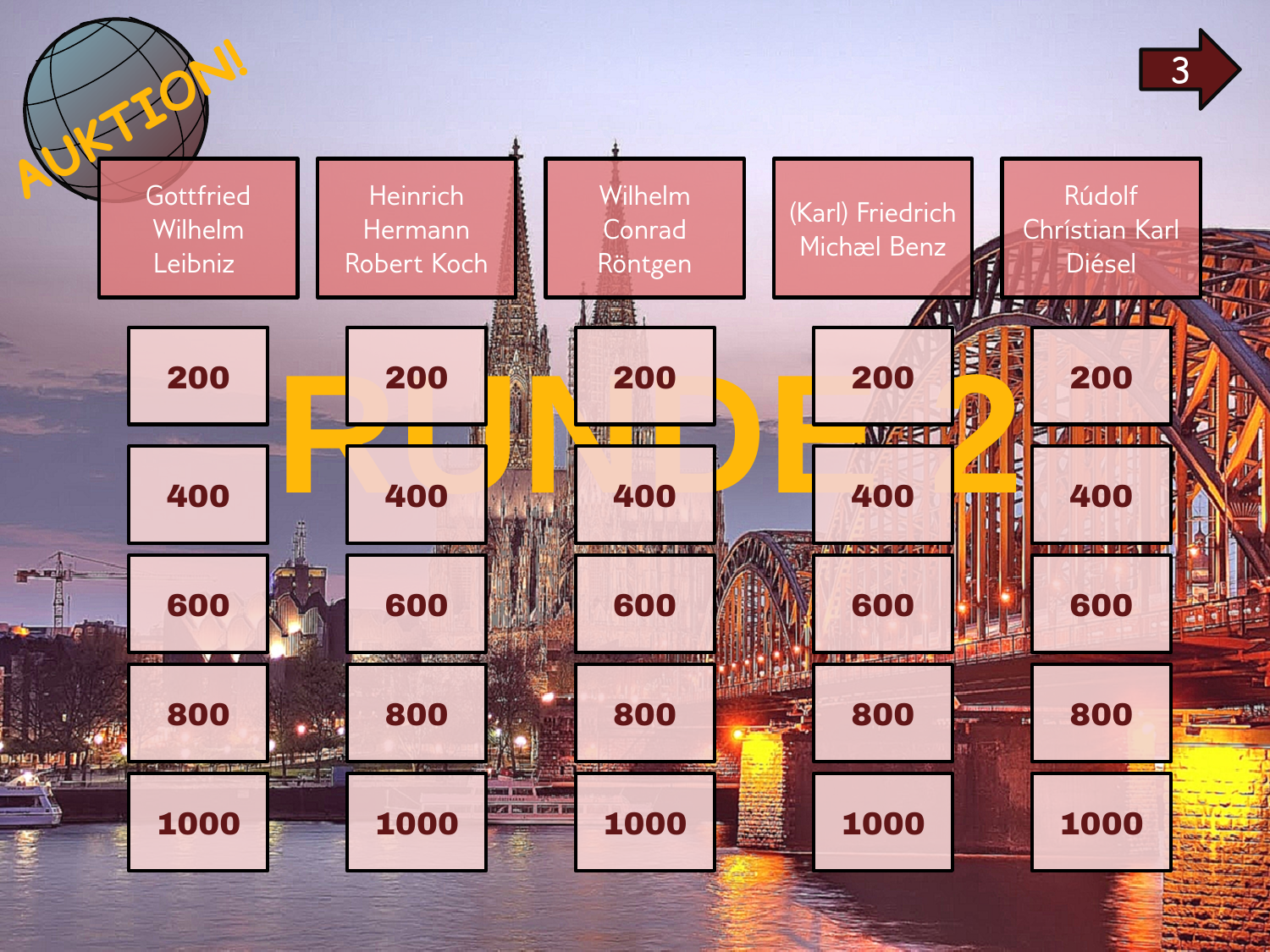

3
AUKTION!

Gottfried Wilhelm Leibniz
Heinrich Hermann Robert Koch
Wilhelm Conrad Röntgen
(Karl) Friedrich Michael Benz
Rúdolf Chrístian Karl Diésel
RUNDE 2
200
200
200
200
200
400
400
400
400
400
600
600
600
600
600
800
800
800
800
800
1000
1000
1000
1000
1000